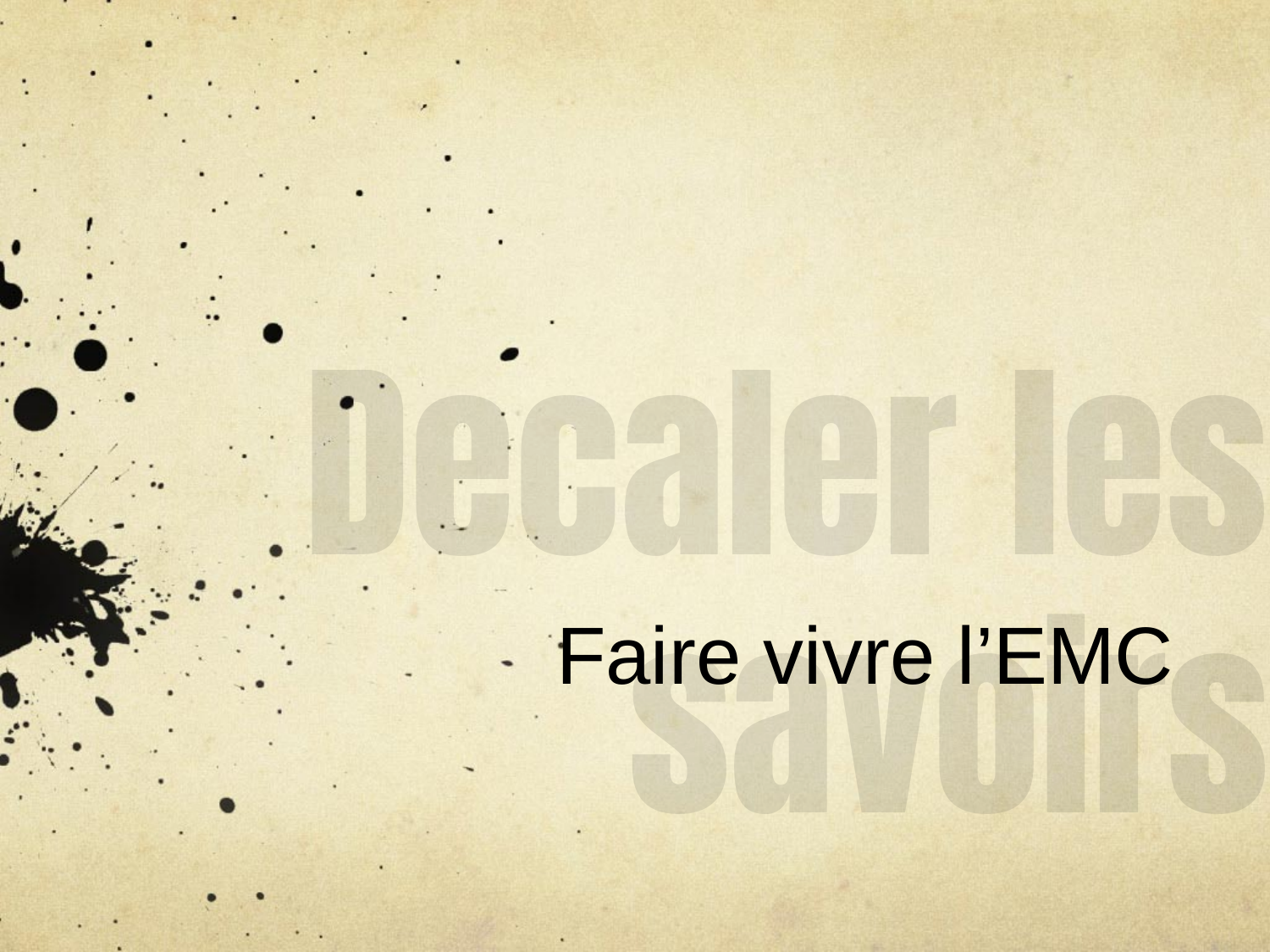

Decaler les savoirs
# Faire vivre l’EMC